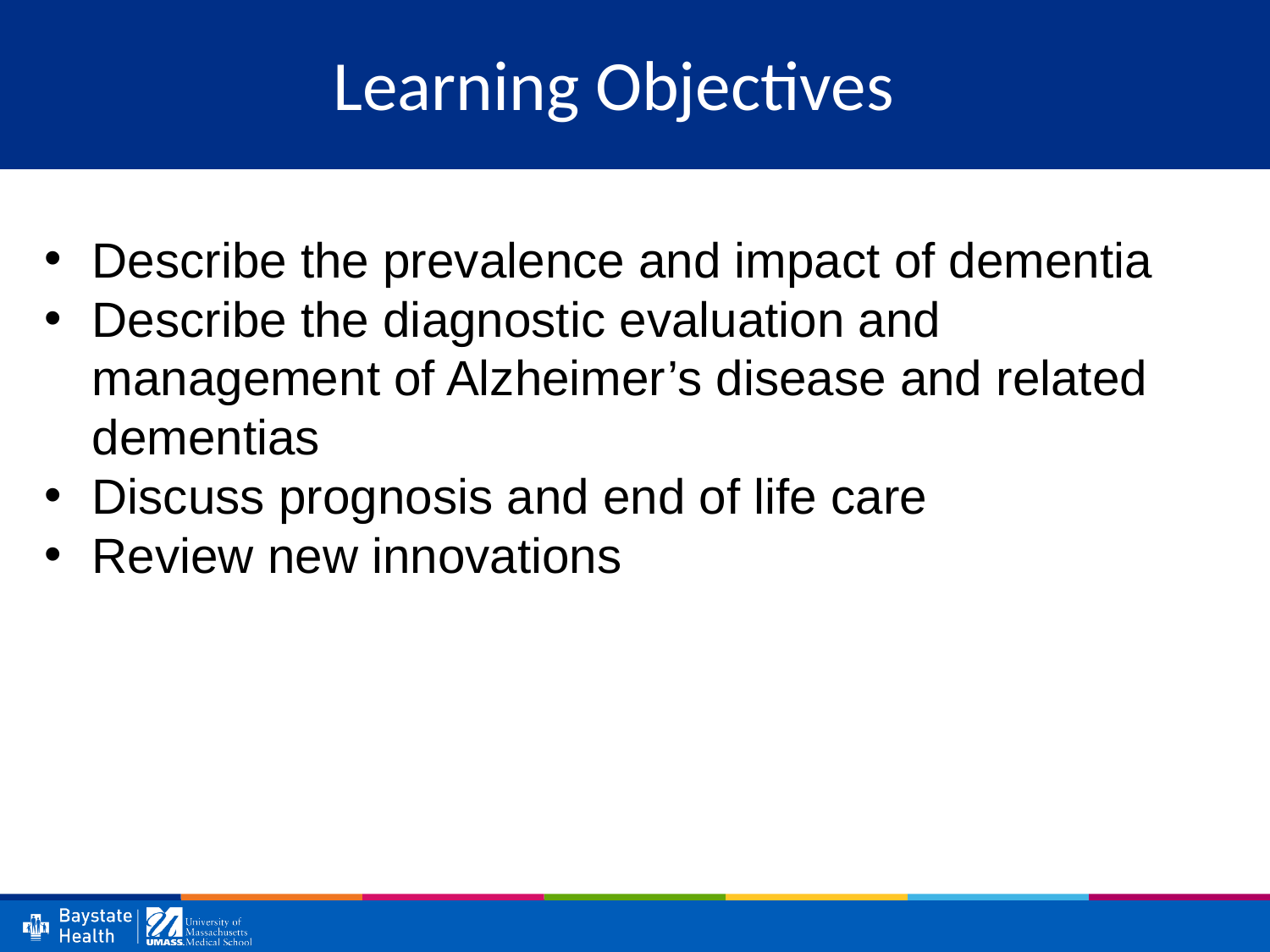

# Learning Objectives
Describe the prevalence and impact of dementia
Describe the diagnostic evaluation and management of Alzheimer’s disease and related dementias
Discuss prognosis and end of life care
Review new innovations